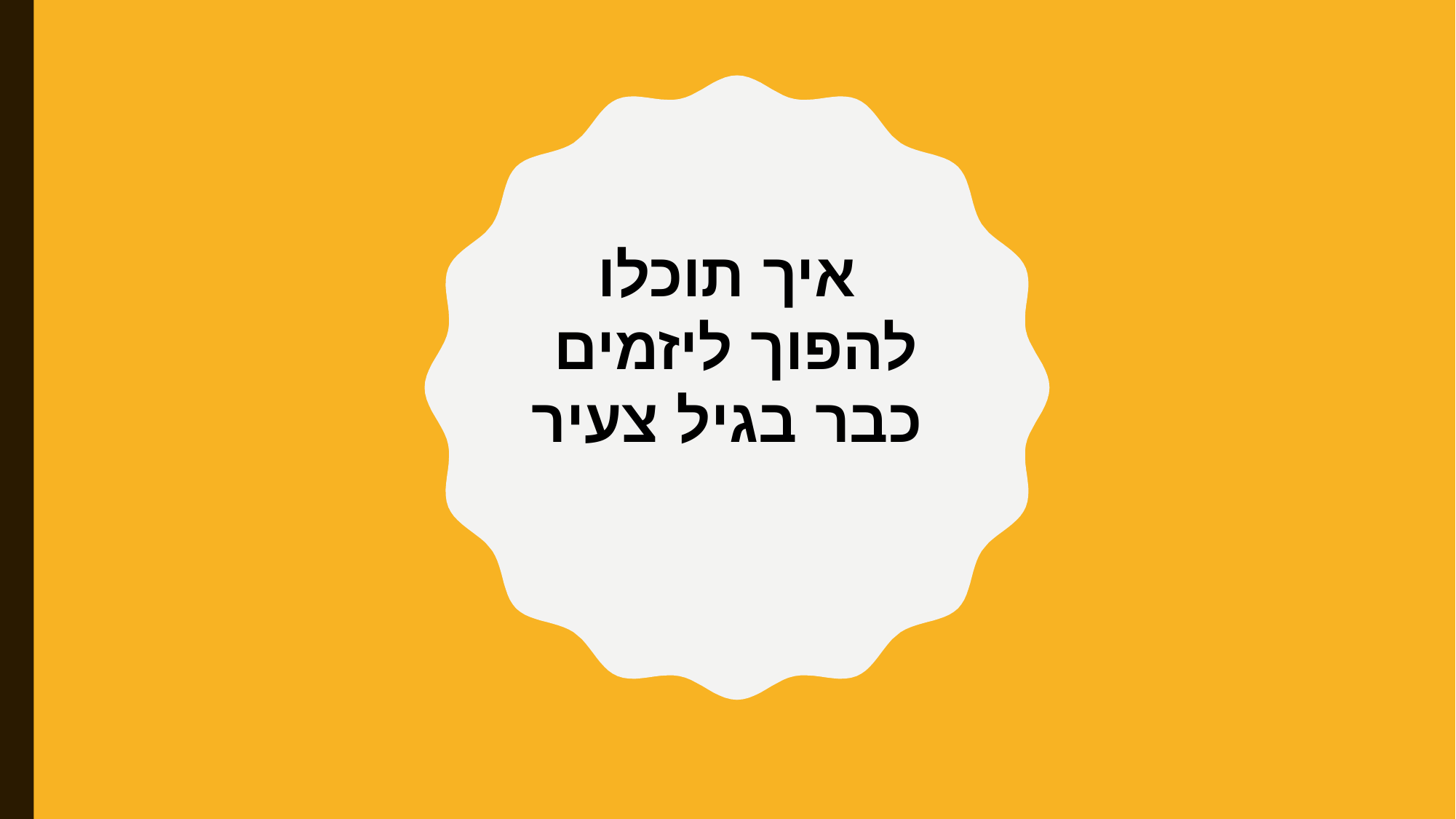

איך תוכלו
להפוך ליזמים
כבר בגיל צעיר